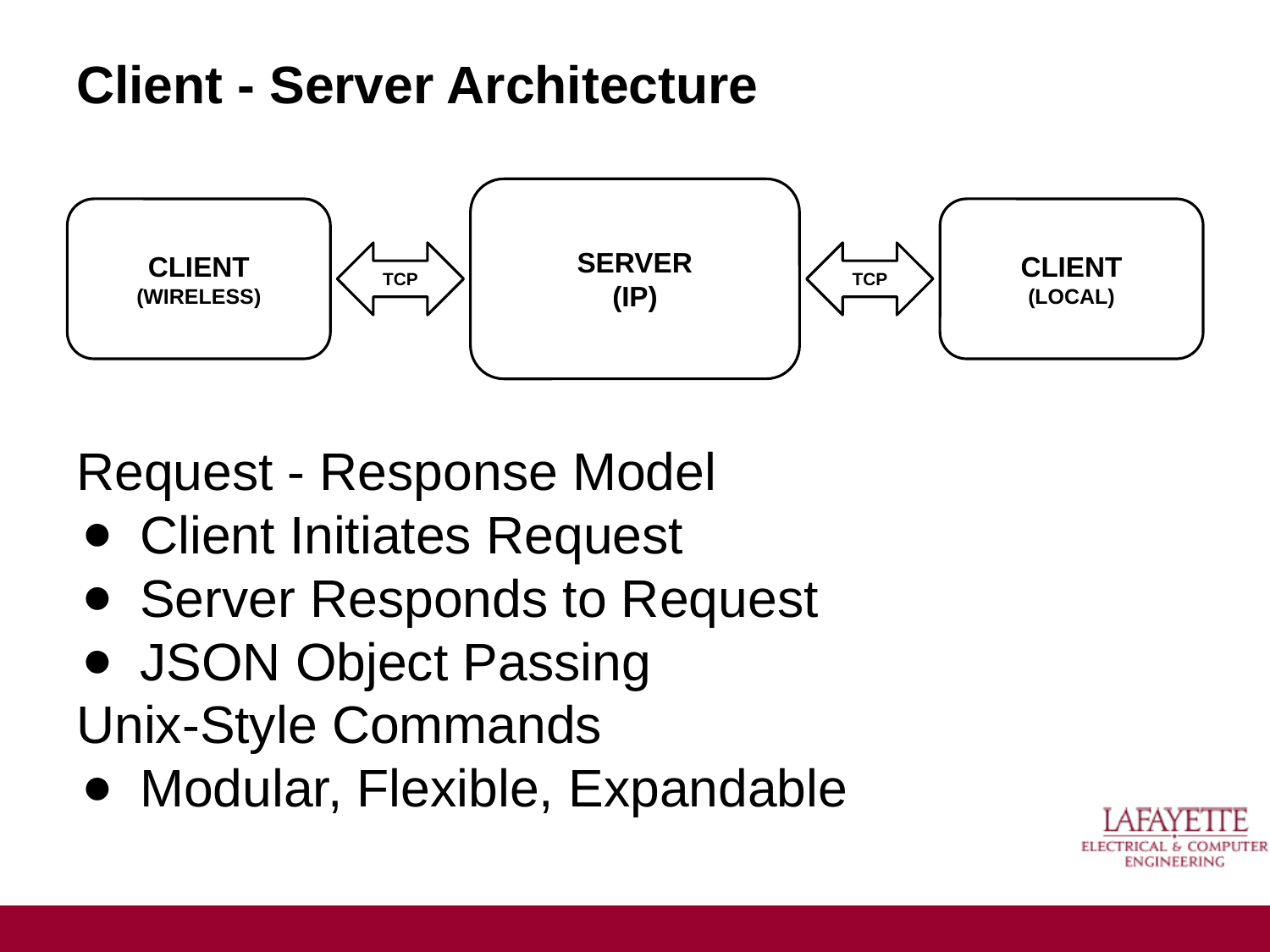

# Client - Server Architecture
SERVER
(IP)
CLIENT
(WIRELESS)
CLIENT
(LOCAL)
TCP
TCP
Request - Response Model
Client Initiates Request
Server Responds to Request
JSON Object Passing
Unix-Style Commands
Modular, Flexible, Expandable